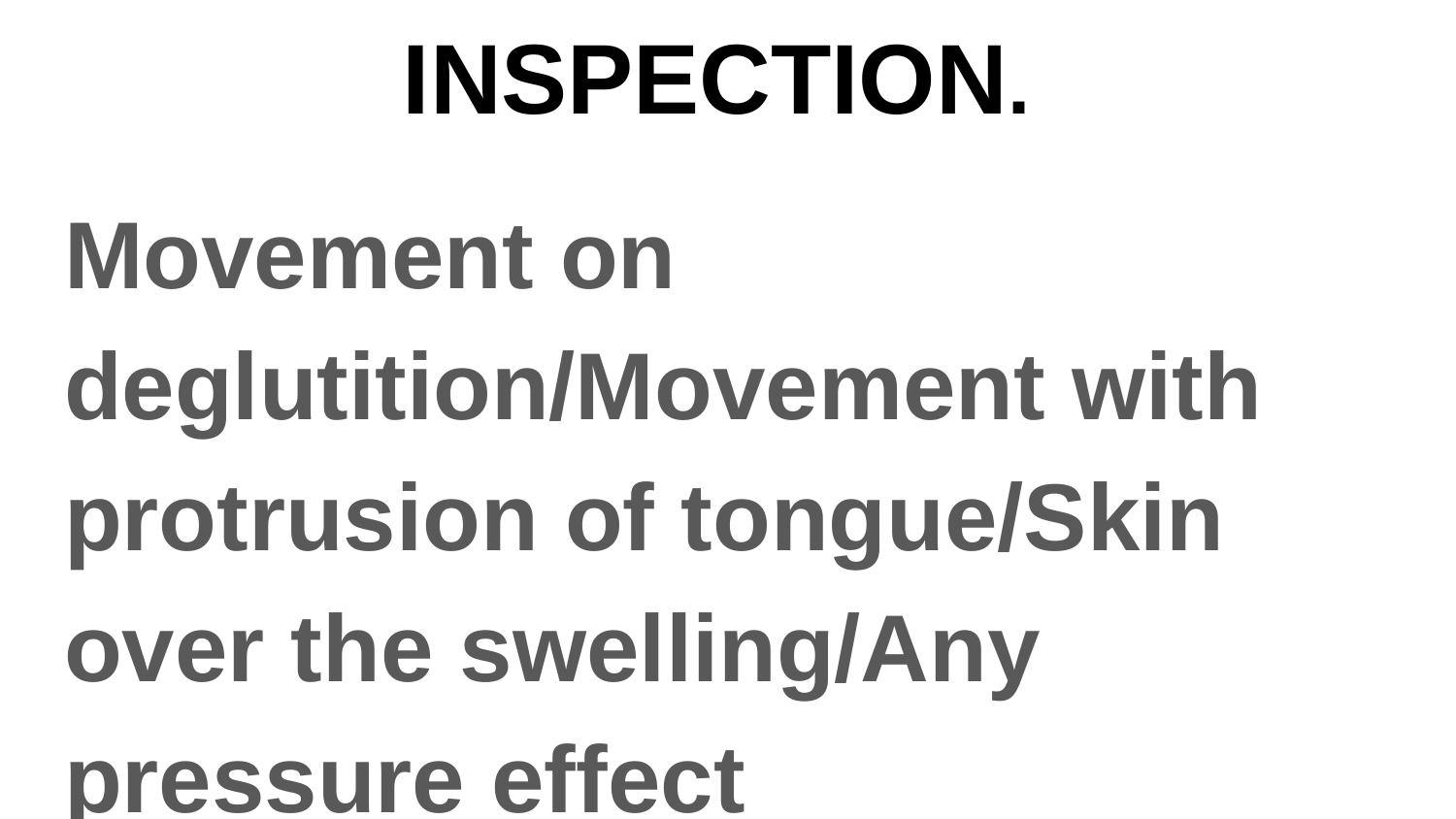

#
               INSPECTION.
Movement on deglutition/Movement with protrusion of tongue/Skin over the swelling/Any pressure effect